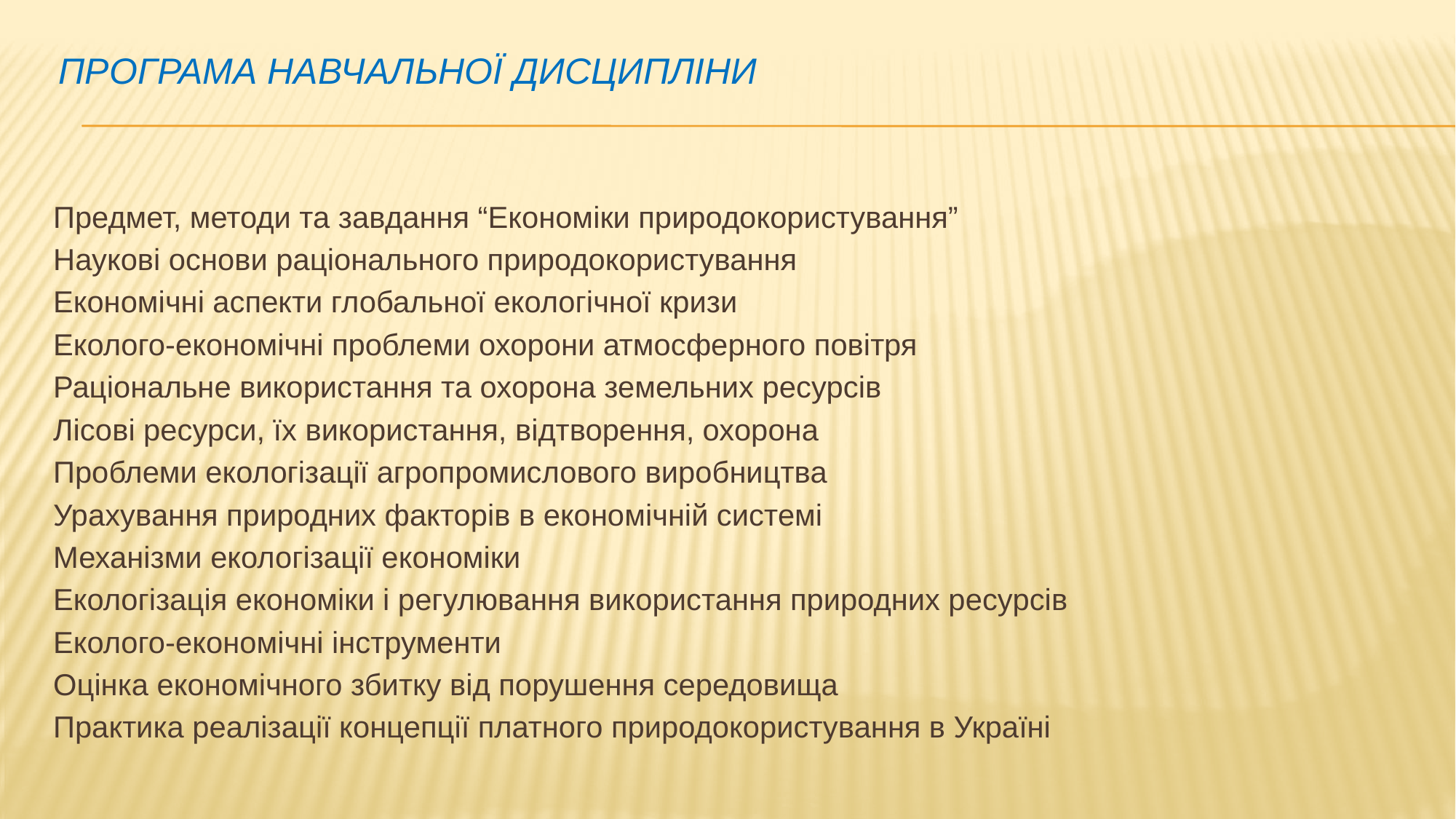

# Програма навчальної дисципліни
Предмет, методи та завдання “Економіки природокористування”
Наукові основи раціонального природокористування
Економічні аспекти глобальної екологічної кризи
Еколого-економічні проблеми охорони атмосферного повітря
Раціональне використання та охорона земельних ресурсів
Лісові ресурси, їх використання, відтворення, охорона
Проблеми екологізації агропромислового виробництва
Урахування природних факторів в економічній системі
Механізми екологізації економіки
Екологізація економіки і регулювання використання природних ресурсів
Еколого-економічні інструменти
Оцінка економічного збитку від порушення середовища
Практика реалізації концепції платного природокористування в Україні